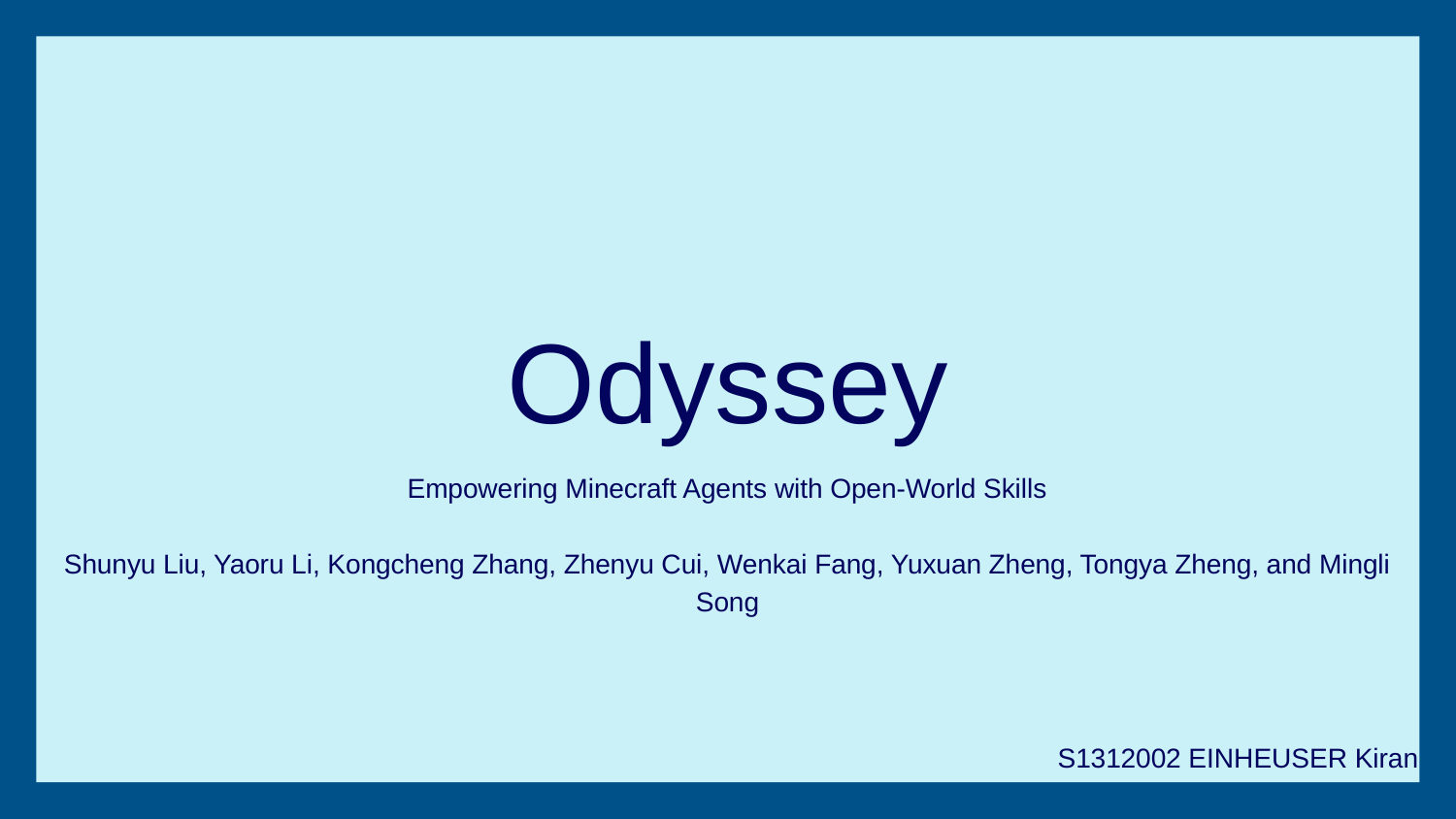

# Odyssey

Empowering Minecraft Agents with Open-World Skills

Shunyu Liu, Yaoru Li, Kongcheng Zhang, Zhenyu Cui, Wenkai Fang, Yuxuan Zheng, Tongya Zheng, and Mingli Song

S1312002 EINHEUSER Kiran